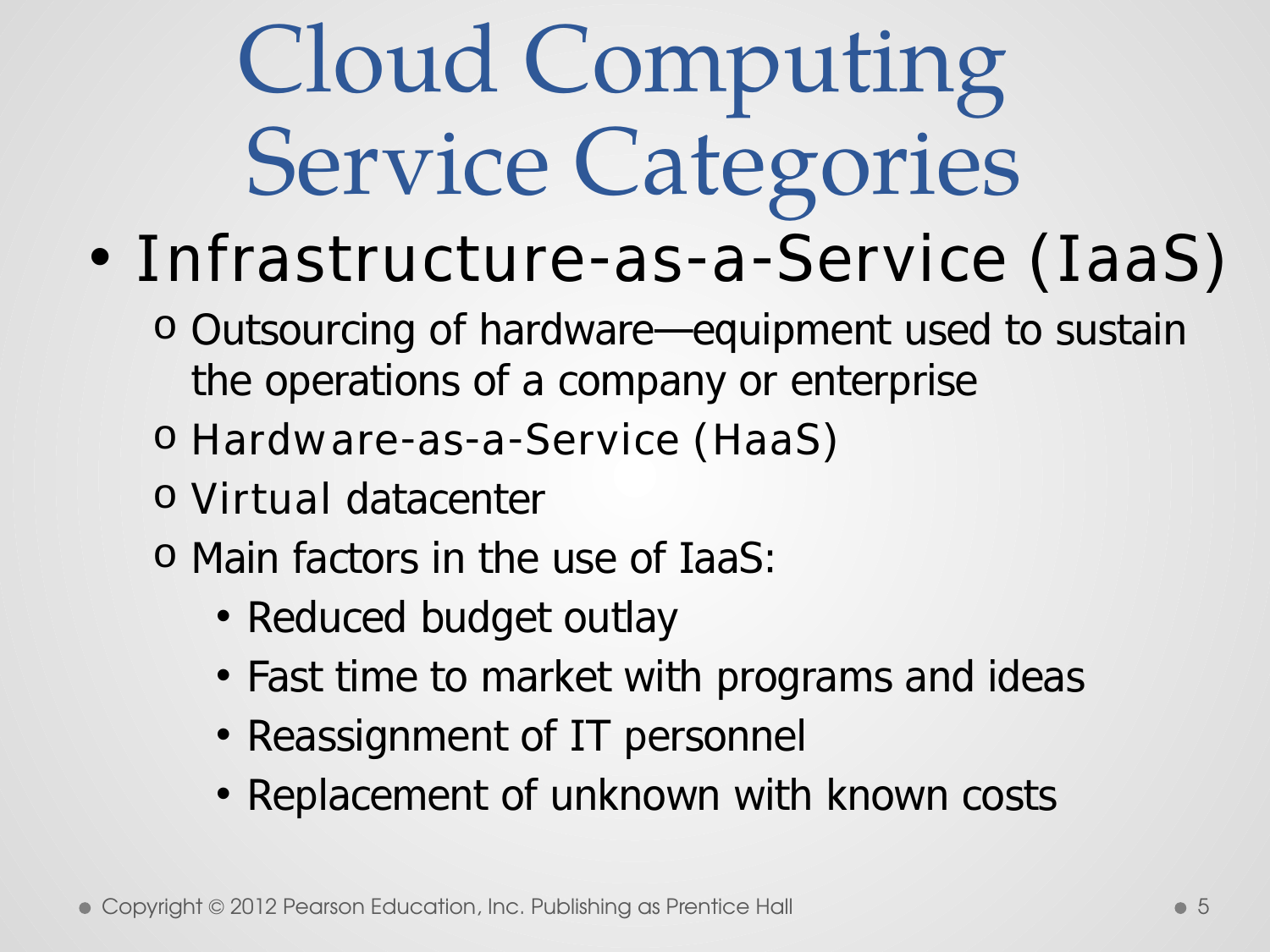

# Cloud Computing Service Categories
Infrastructure-as-a-Service (IaaS)
Outsourcing of hardware—equipment used to sustain the operations of a company or enterprise
Hardware-as-a-Service (HaaS)
Virtual datacenter
Main factors in the use of IaaS:
Reduced budget outlay
Fast time to market with programs and ideas
Reassignment of IT personnel
Replacement of unknown with known costs
5
Copyright © 2012 Pearson Education, Inc. Publishing as Prentice Hall